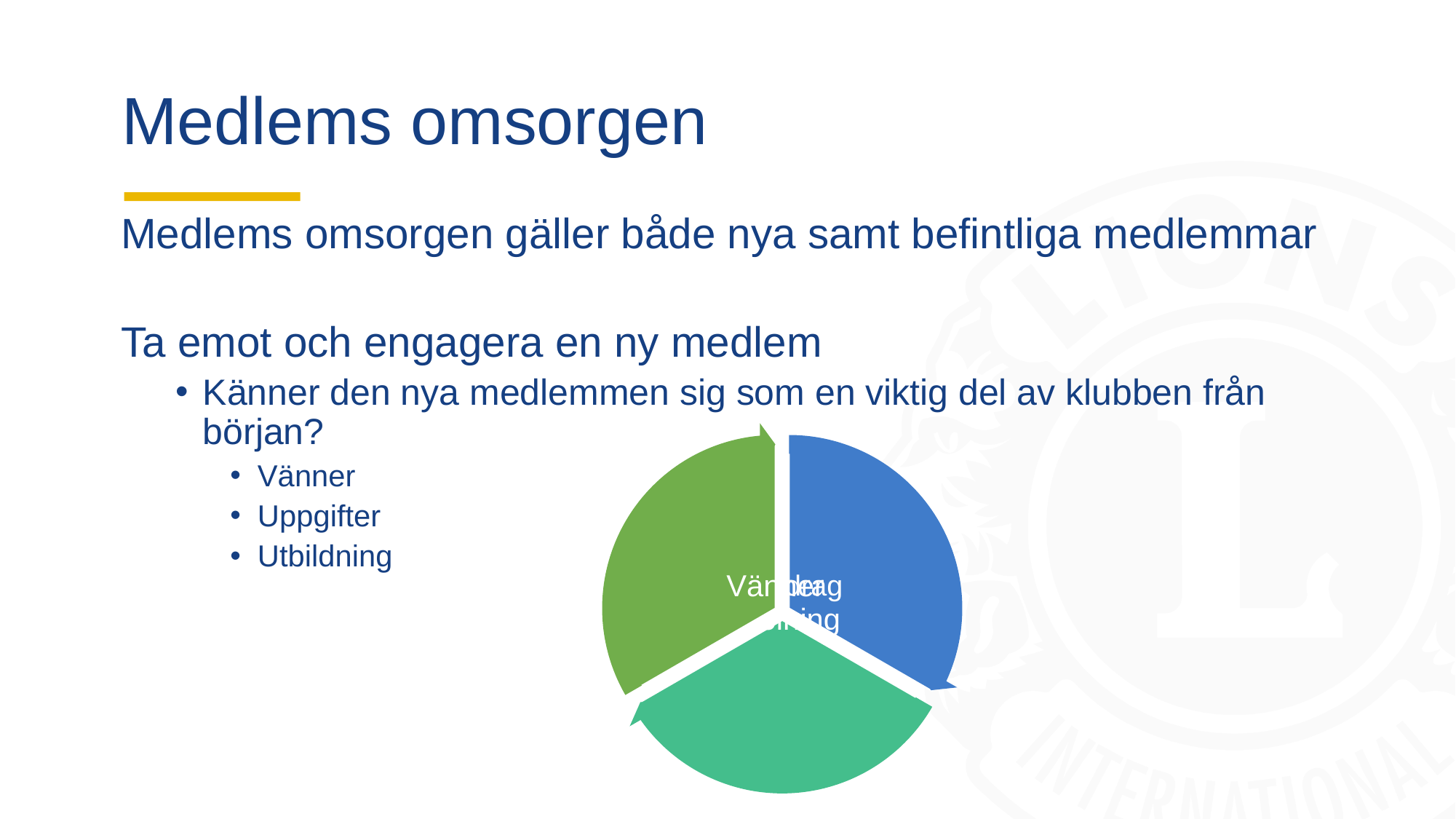

# Medlems omsorgen
Medlems omsorgen gäller både nya samt befintliga medlemmar

Ta emot och engagera en ny medlem
Känner den nya medlemmen sig som en viktig del av klubben från början?
Vänner
Uppgifter
Utbildning
Uppdrag
Skolning
Vänner